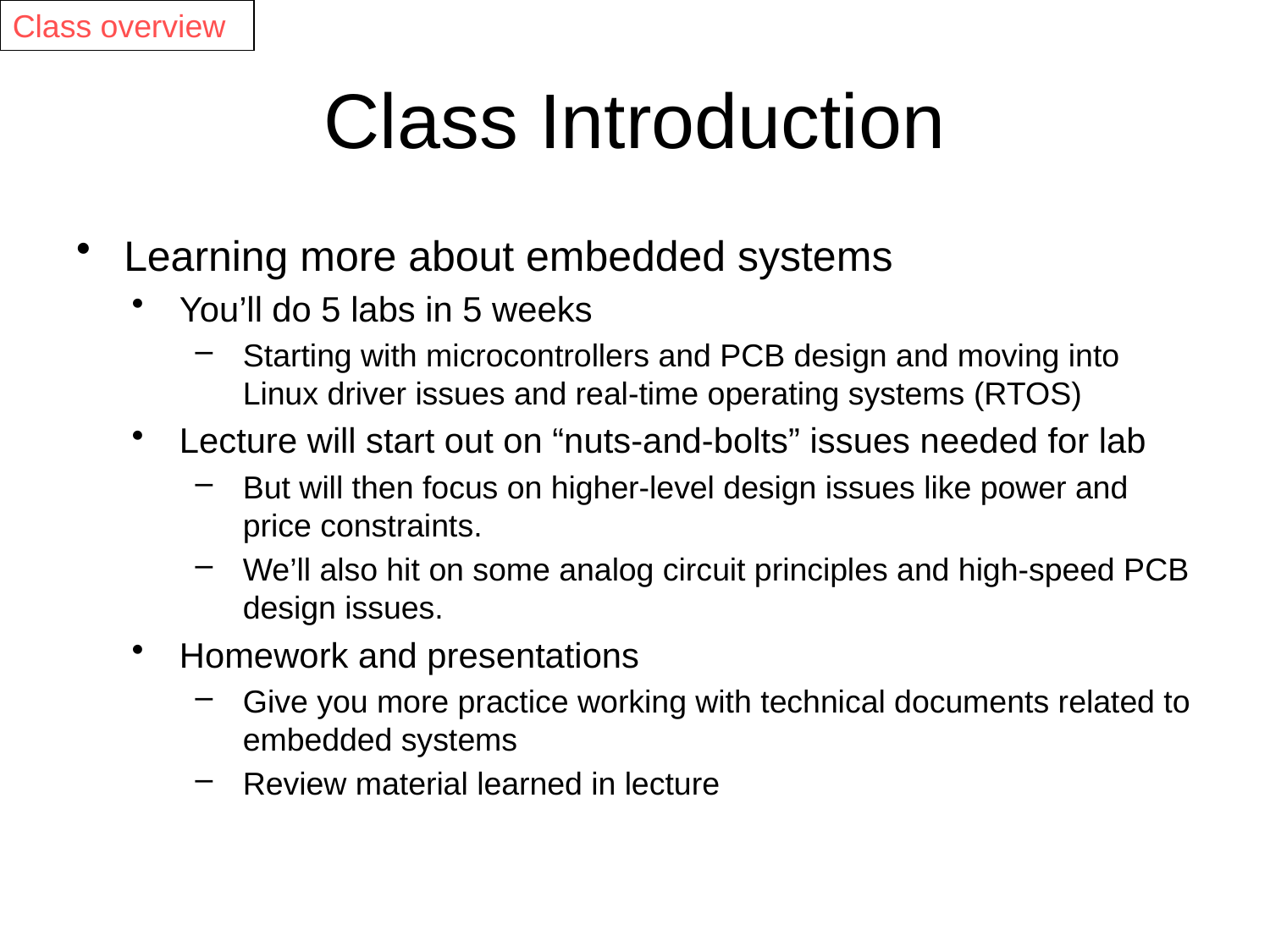

Class overview
# Class Introduction
Learning more about embedded systems
You’ll do 5 labs in 5 weeks
Starting with microcontrollers and PCB design and moving into Linux driver issues and real-time operating systems (RTOS)
Lecture will start out on “nuts-and-bolts” issues needed for lab
But will then focus on higher-level design issues like power and price constraints.
We’ll also hit on some analog circuit principles and high-speed PCB design issues.
Homework and presentations
Give you more practice working with technical documents related to embedded systems
Review material learned in lecture